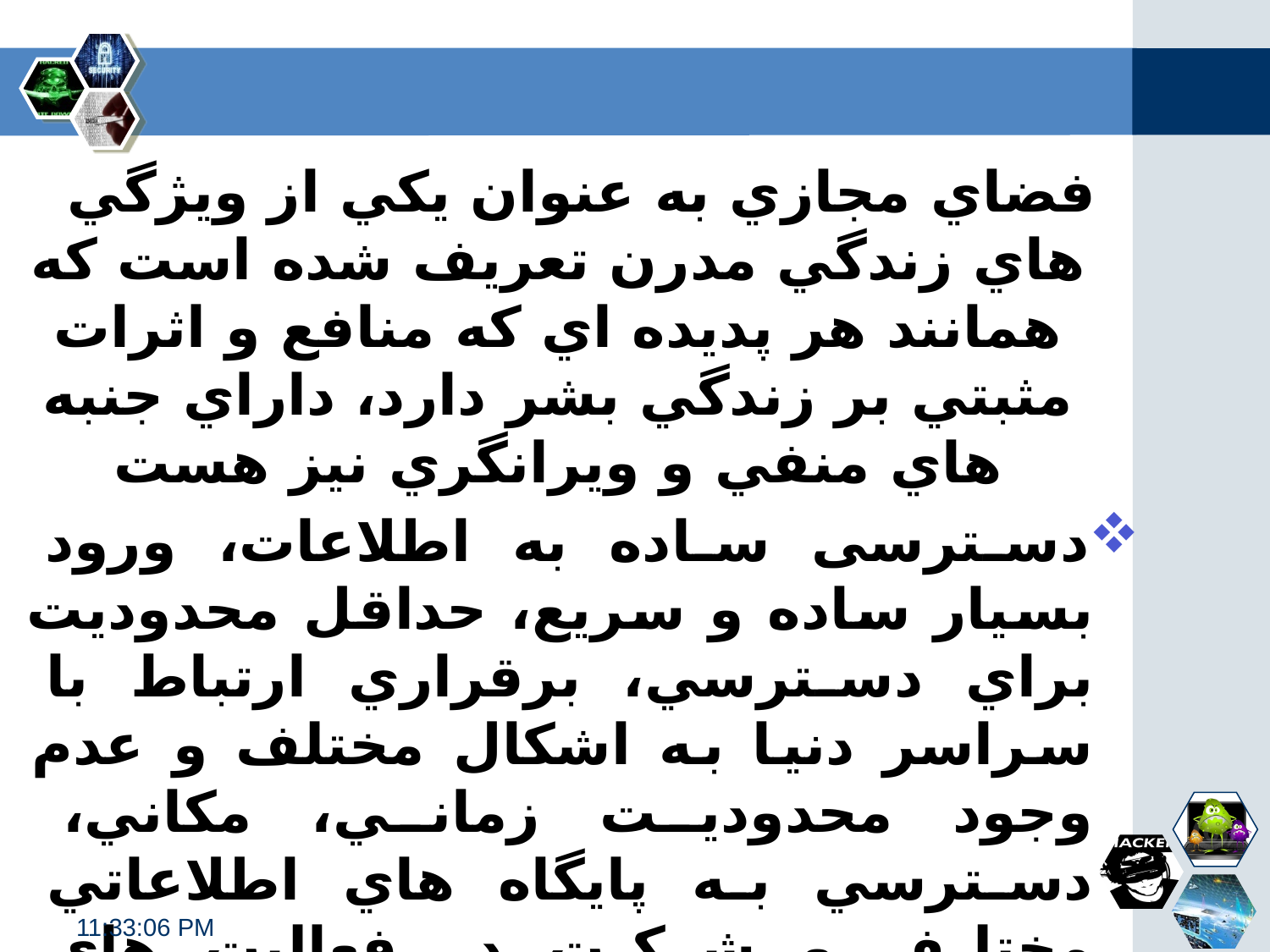

#
فضاي مجازي به عنوان يكي از ويژگي هاي زندگي مدرن تعريف شده است كه همانند هر پديده اي كه منافع و اثرات مثبتي بر زندگي بشر دارد، داراي جنبه هاي منفي و ويرانگري نيز هست
دسترسی ساده به اطلاعات، ورود بسيار ساده و سريع، حداقل محدوديت براي دسترسي، برقراري ارتباط با سراسر دنيا به اشكال مختلف و عدم وجود محدوديت زماني، مكاني، دسترسي به پايگاه هاي اطلاعاتي مختلف و شركت در فعاليت هاي اقتصادي، علمي، فرهنگي، هنري، مذهبي و ...
11:33:06 PM